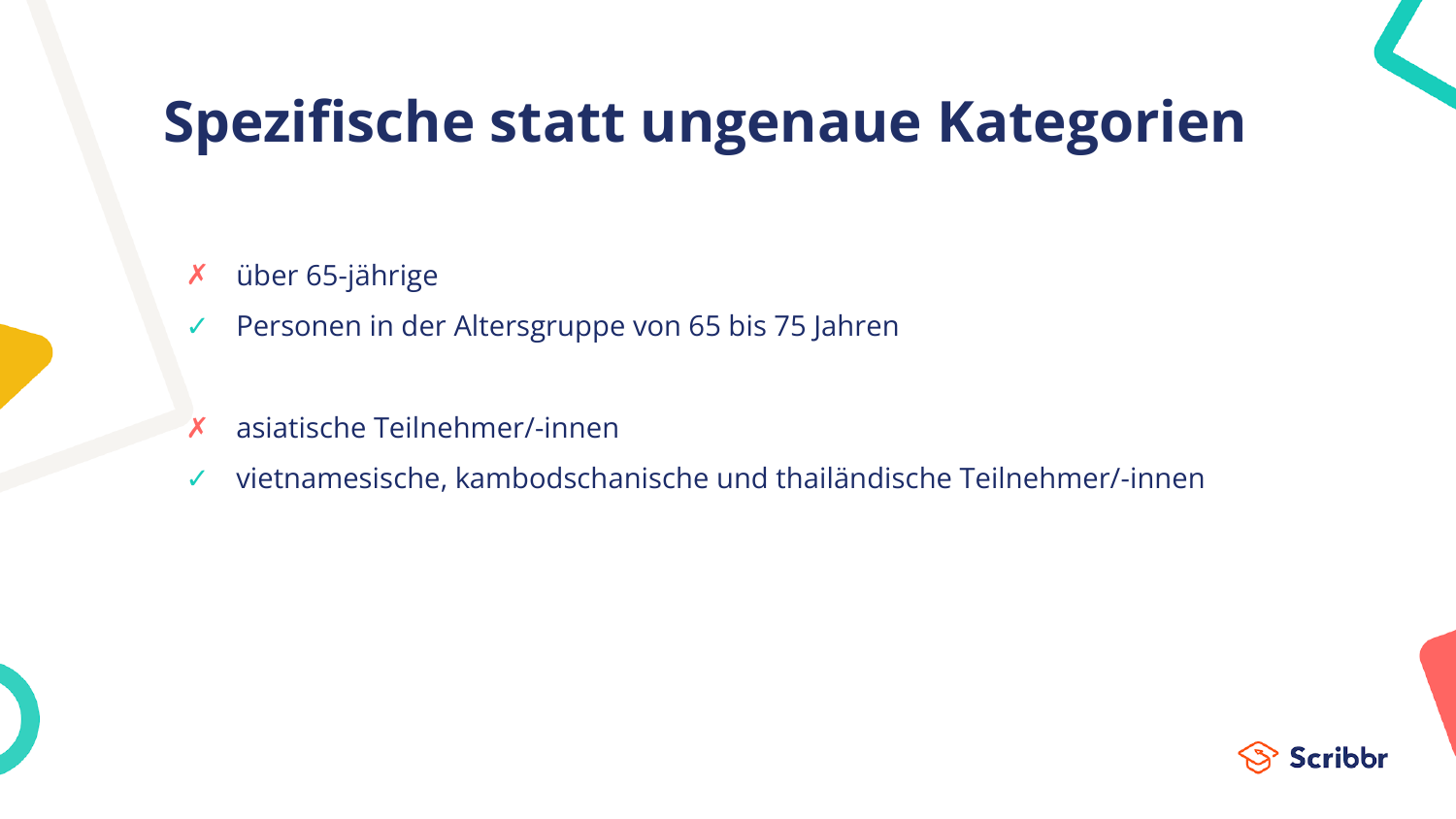

# Spezifische statt ungenaue Kategorien
über 65-jährige
Personen in der Altersgruppe von 65 bis 75 Jahren
asiatische Teilnehmer/-innen
vietnamesische, kambodschanische und thailändische Teilnehmer/-innen